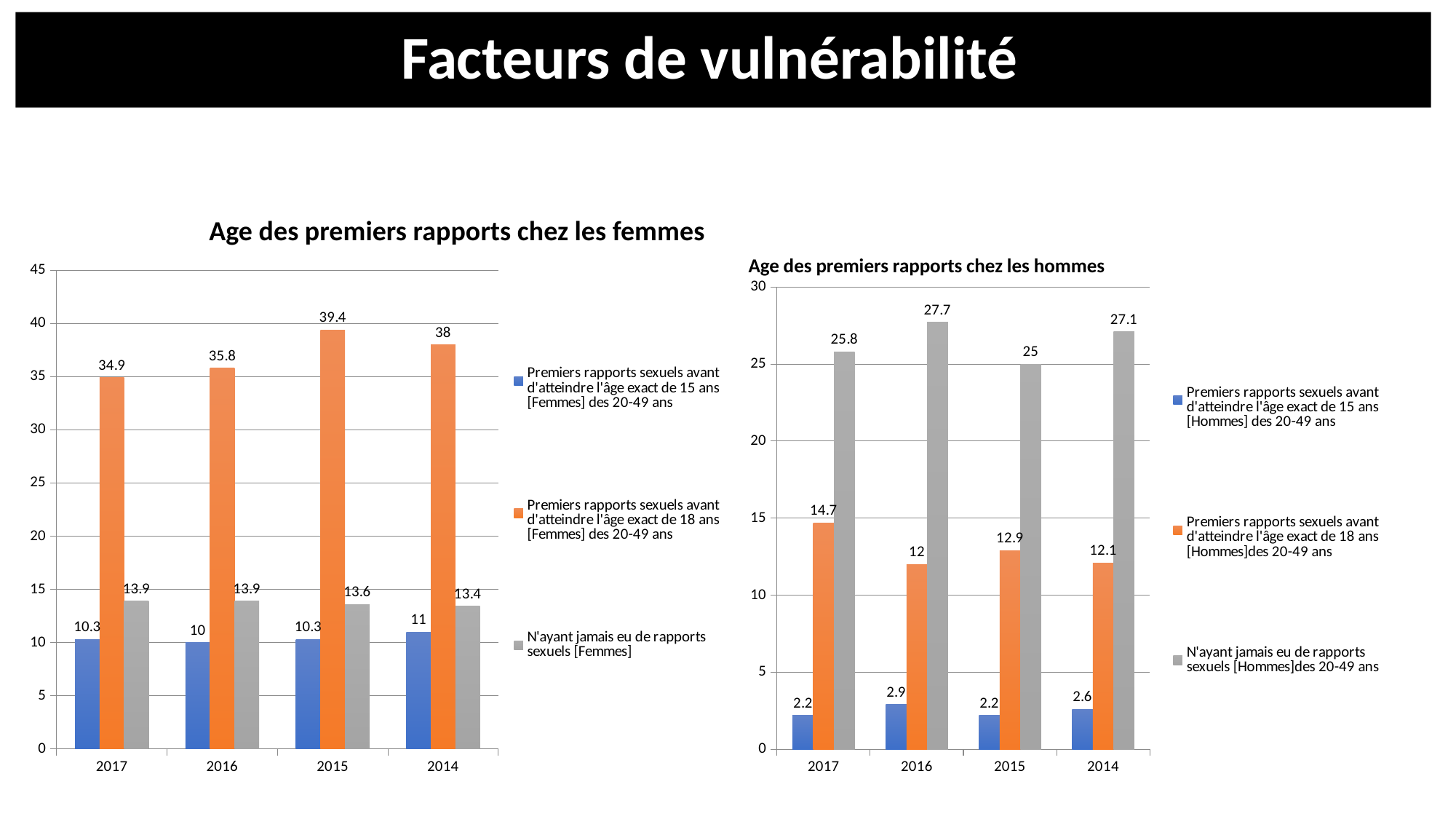

# Facteurs de vulnérabilité
Age des premiers rapports chez les femmes

Age des premiers rapports chez les hommes

### Chart

| Category | Premiers rapports sexuels avant d'atteindre l'âge exact de 15 ans [Femmes] des 20-49 ans | Premiers rapports sexuels avant d'atteindre l'âge exact de 18 ans [Femmes] des 20-49 ans | N'ayant jamais eu de rapports sexuels [Femmes] |
|---|---|---|---|
| 2017 | 10.3 | 34.9 | 13.9 |
| 2016 | 10.0 | 35.8 | 13.9 |
| 2015 | 10.3 | 39.4 | 13.6 |
| 2014 | 11.0 | 38.0 | 13.4 |

### Chart

| Category | Premiers rapports sexuels avant d'atteindre l'âge exact de 15 ans [Hommes] des 20-49 ans | Premiers rapports sexuels avant d'atteindre l'âge exact de 18 ans [Hommes]des 20-49 ans | N'ayant jamais eu de rapports sexuels [Hommes]des 20-49 ans |
|---|---|---|---|
| 2017 | 2.2 | 14.7 | 25.8 |
| 2016 | 2.9 | 12.0 | 27.7 |
| 2015 | 2.2 | 12.9 | 25.0 |
| 2014 | 2.6 | 12.1 | 27.1 |